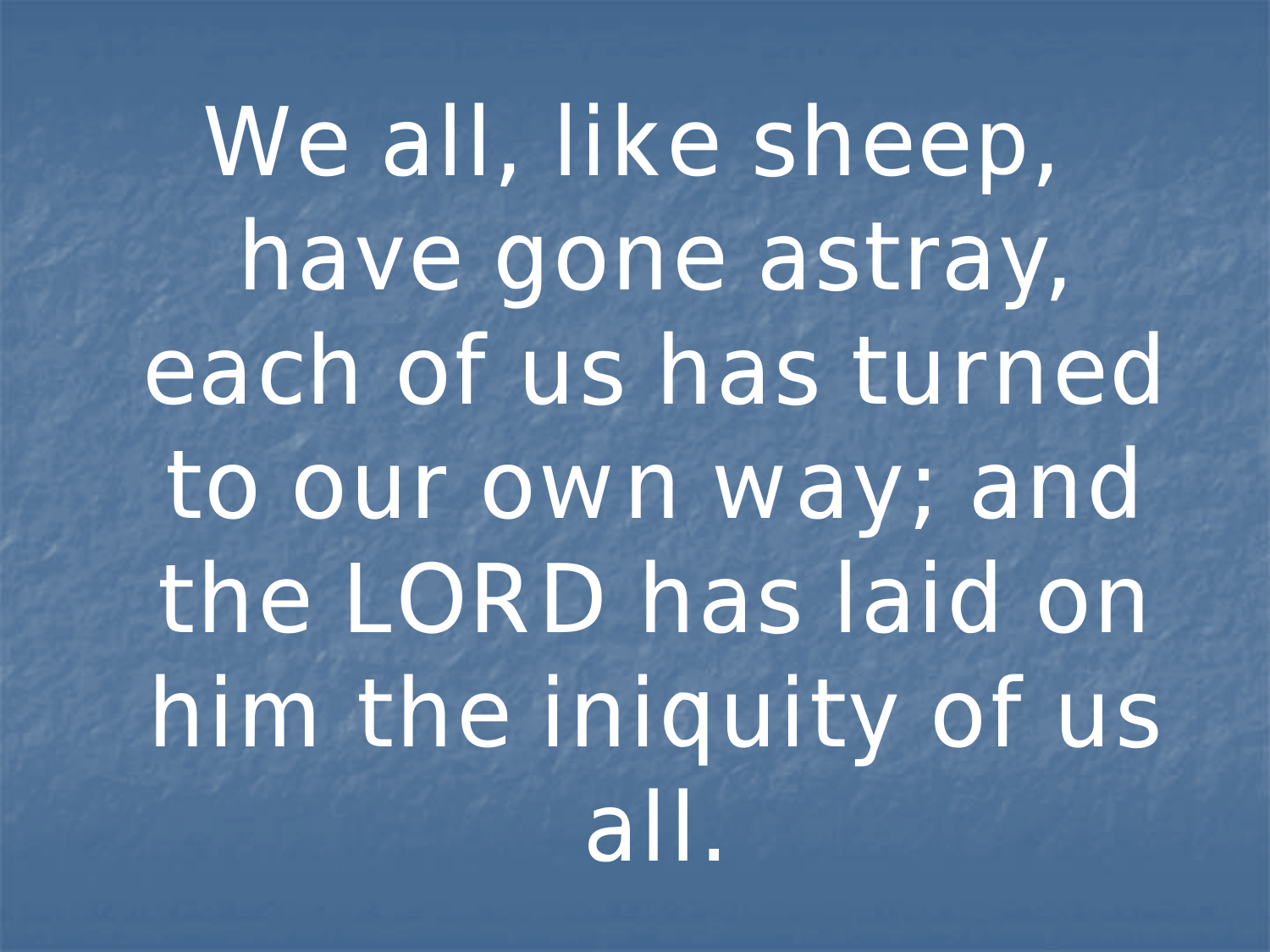

We all, like sheep, have gone astray, each of us has turned to our own way; and the LORD has laid on him the iniquity of us all.